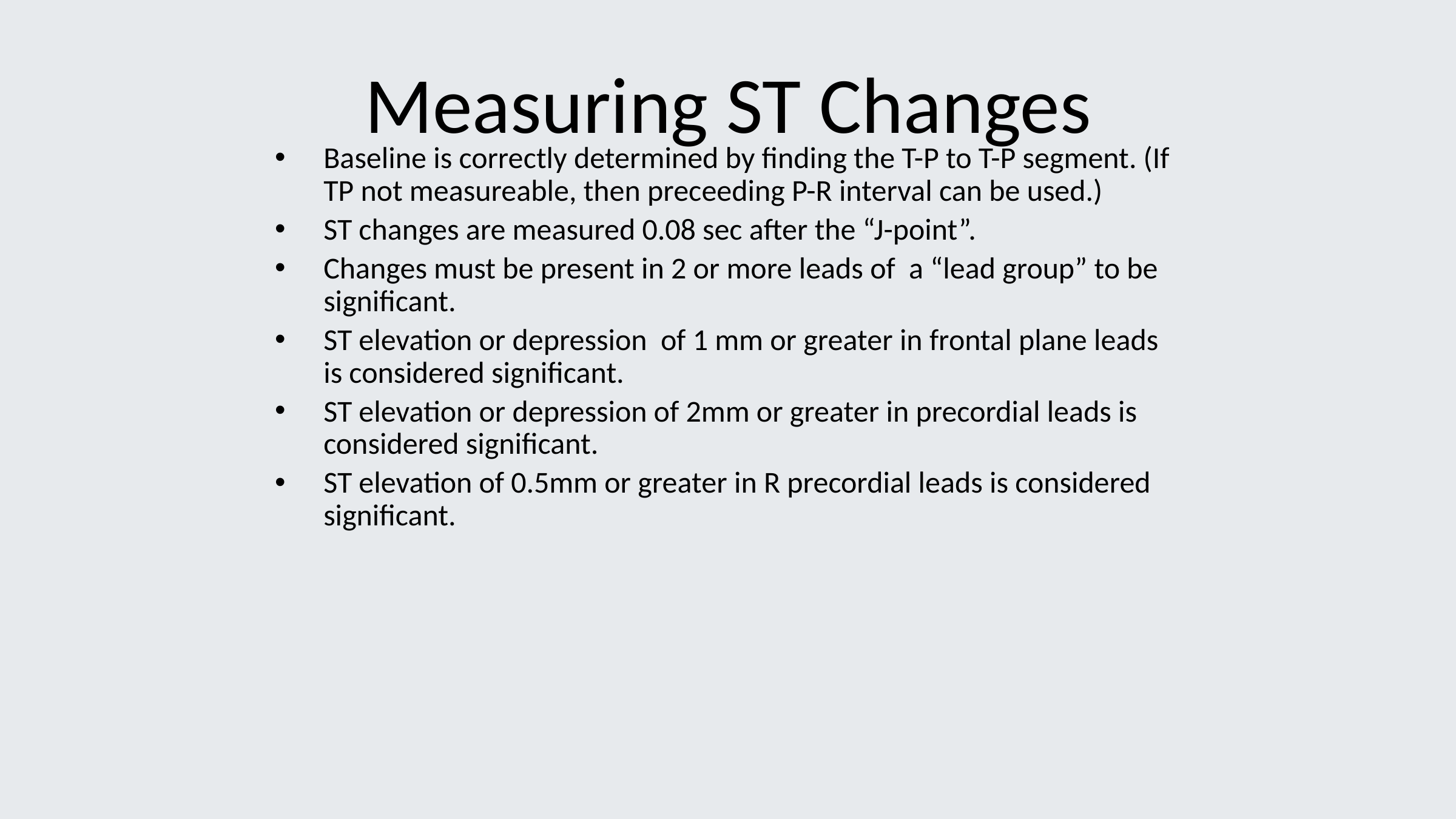

Measuring ST Changes
Baseline is correctly determined by finding the T-P to T-P segment. (If TP not measureable, then preceeding P-R interval can be used.)
ST changes are measured 0.08 sec after the “J-point”.
Changes must be present in 2 or more leads of  a “lead group” to be significant.
ST elevation or depression  of 1 mm or greater in frontal plane leads is considered significant.
ST elevation or depression of 2mm or greater in precordial leads is considered significant.
ST elevation of 0.5mm or greater in R precordial leads is considered significant.